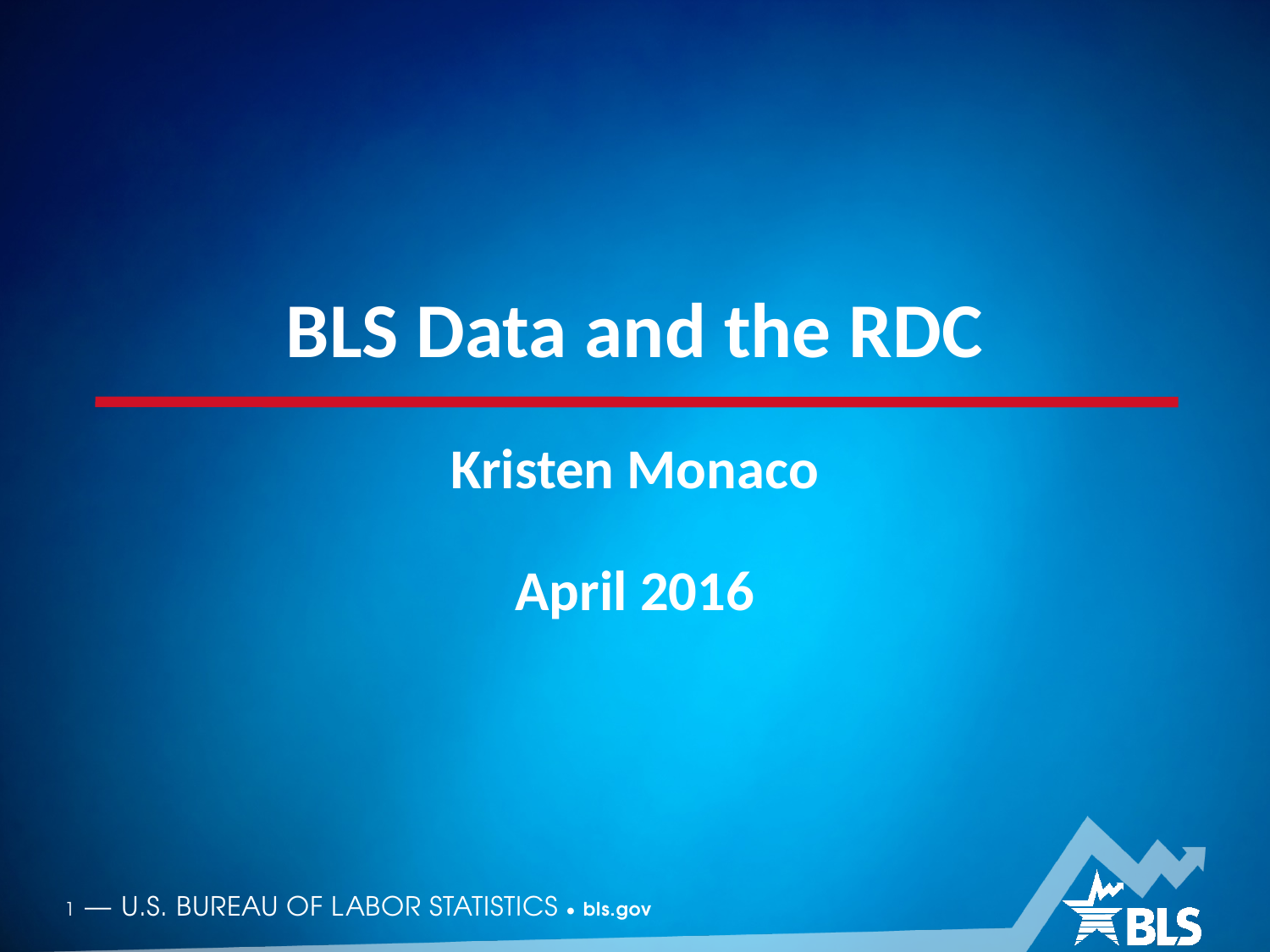

# BLS Data and the RDC
Kristen Monaco

April 2016